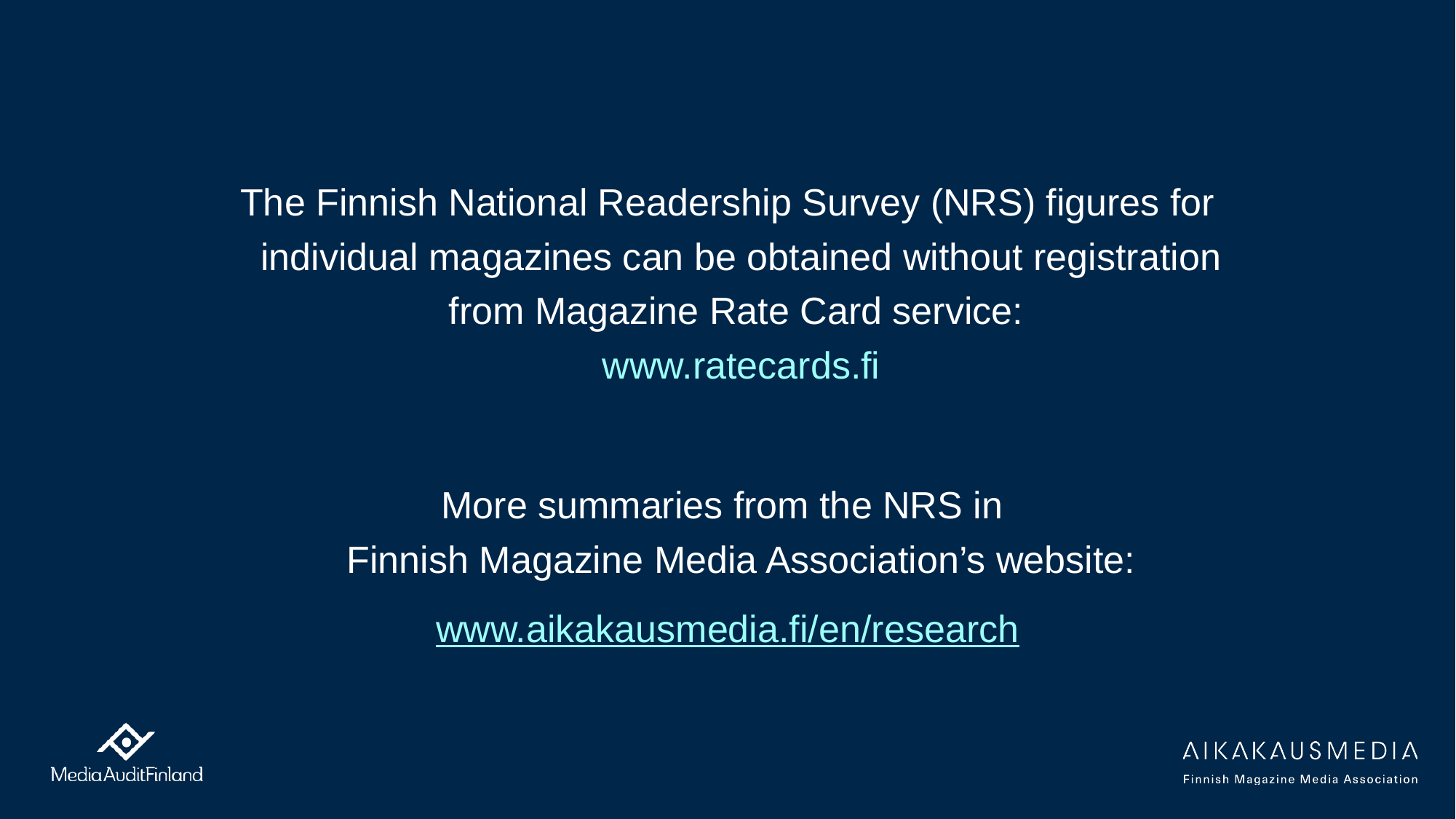

The Finnish National Readership Survey (NRS) figures for individual magazines can be obtained without registration from Magazine Rate Card service:
www.ratecards.fi

More summaries from the NRS in
Finnish Magazine Media Association’s website:
www.aikakausmedia.fi/en/research